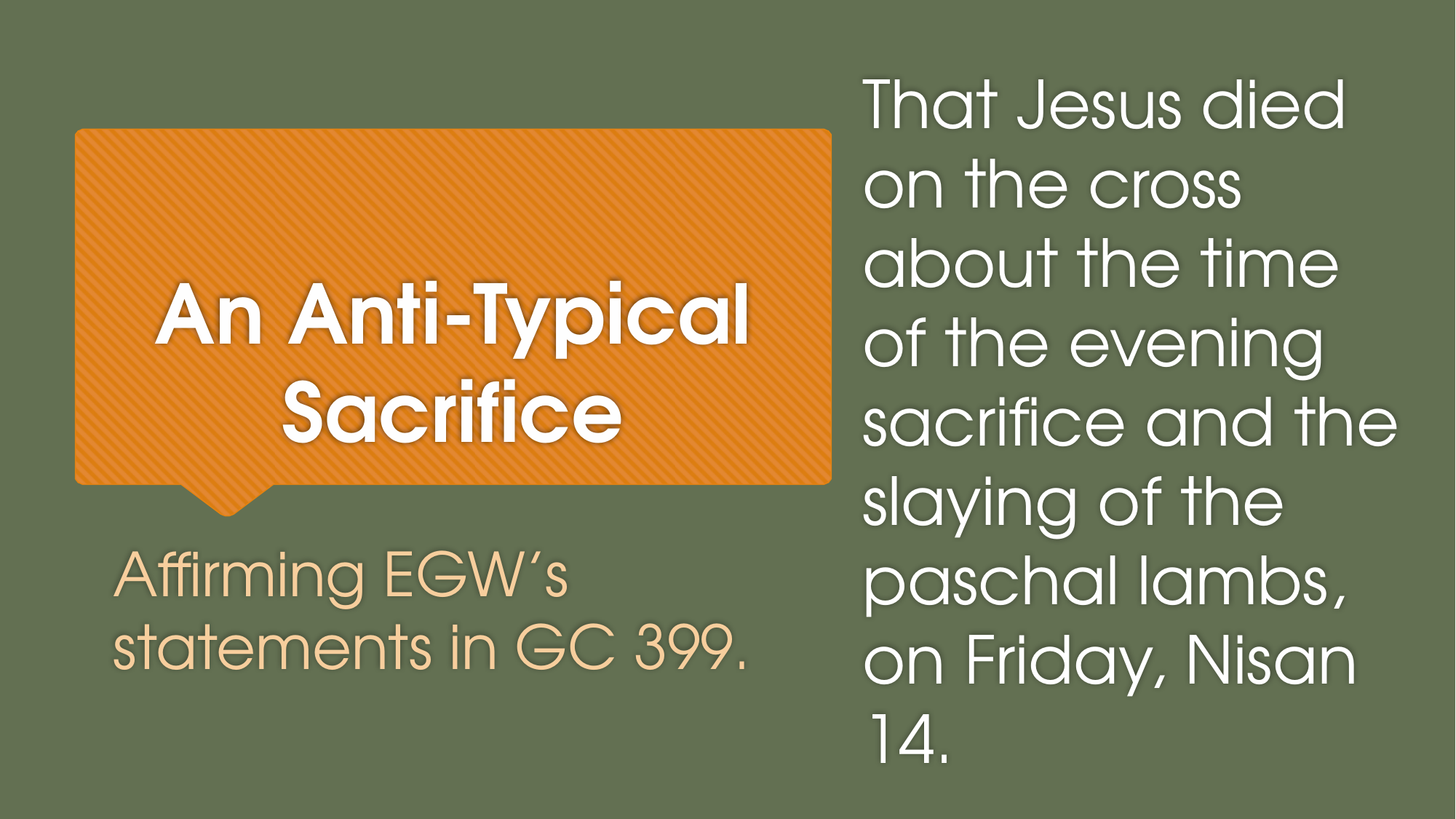

That Jesus died on the cross about the time of the evening sacrifice and the slaying of the paschal lambs, on Friday, Nisan 14.
# An Anti-Typical Sacrifice
Affirming EGW’s statements in GC 399.